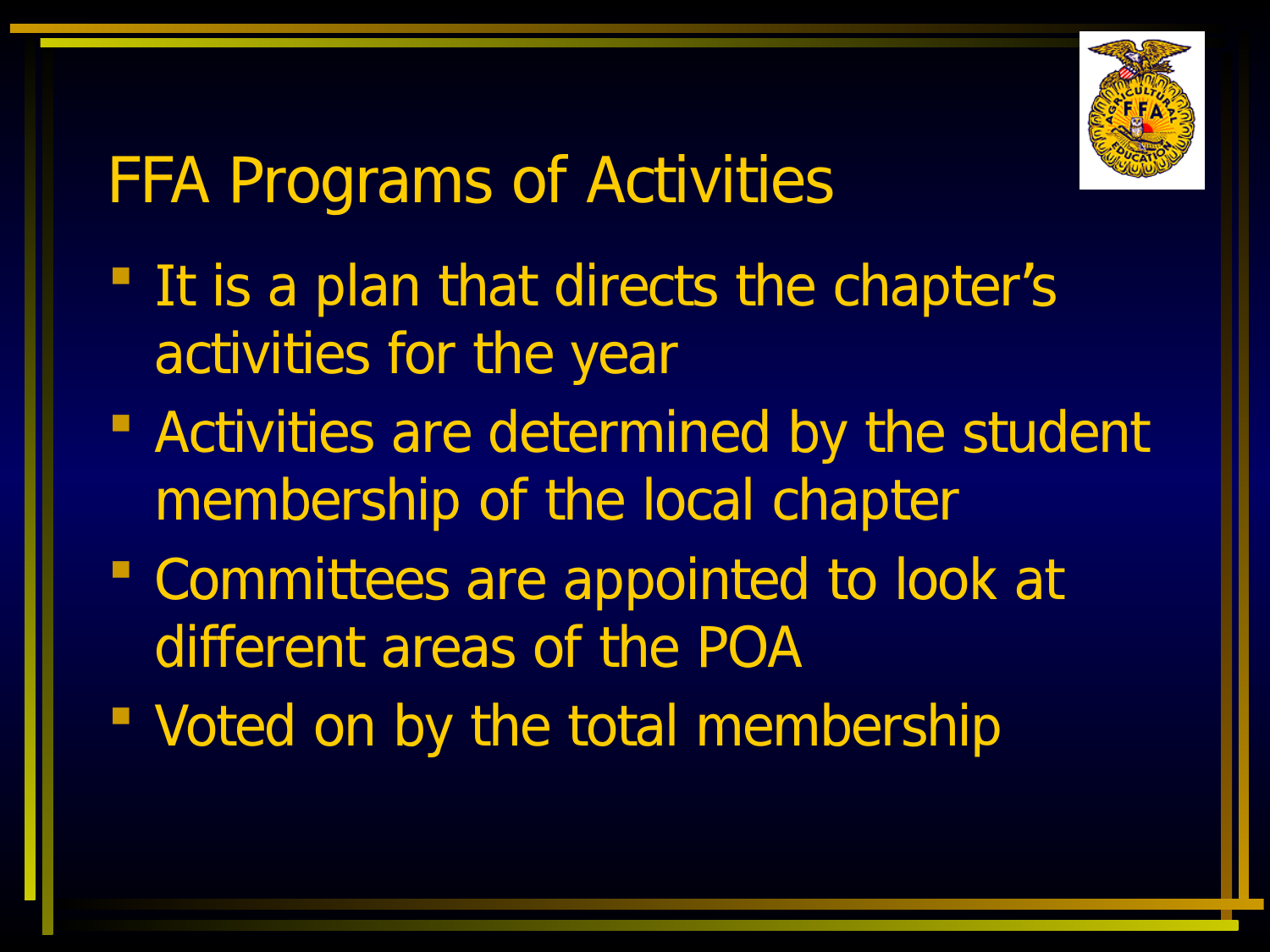

# FFA Programs of Activities
It is a plan that directs the chapter’s activities for the year
Activities are determined by the student membership of the local chapter
Committees are appointed to look at different areas of the POA
Voted on by the total membership